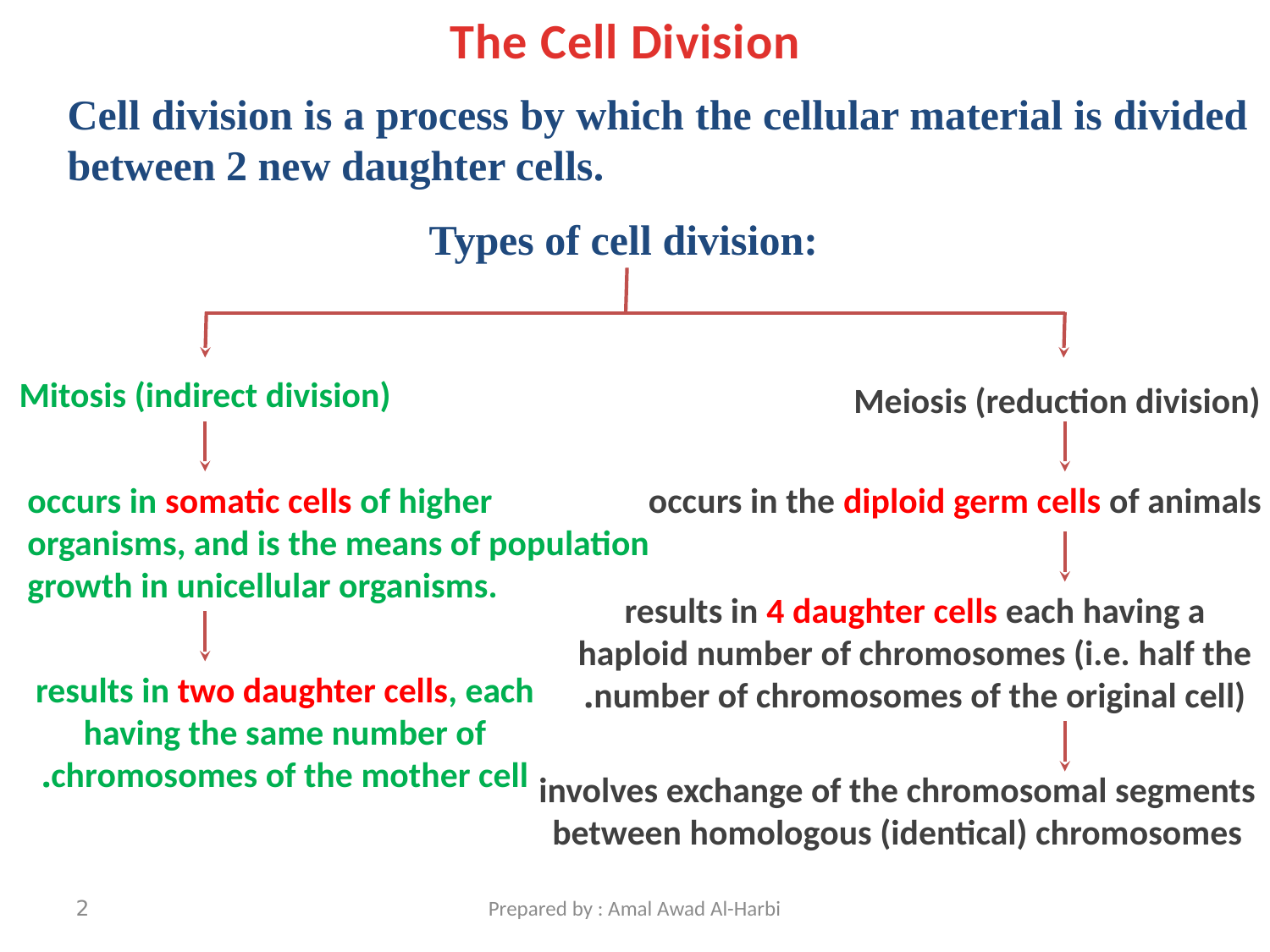

The Cell Division
Cell division is a process by which the cellular material is divided between 2 new daughter cells.
Types of cell division:
Mitosis (indirect division)
Meiosis (reduction division)
occurs in somatic cells of higher organisms, and is the means of population growth in unicellular organisms.
occurs in the diploid germ cells of animals
results in 4 daughter cells each having a haploid number of chromosomes (i.e. half the number of chromosomes of the original cell).
results in two daughter cells, each having the same number of chromosomes of the mother cell.
involves exchange of the chromosomal segments between homologous (identical) chromosomes
2
Prepared by : Amal Awad Al-Harbi